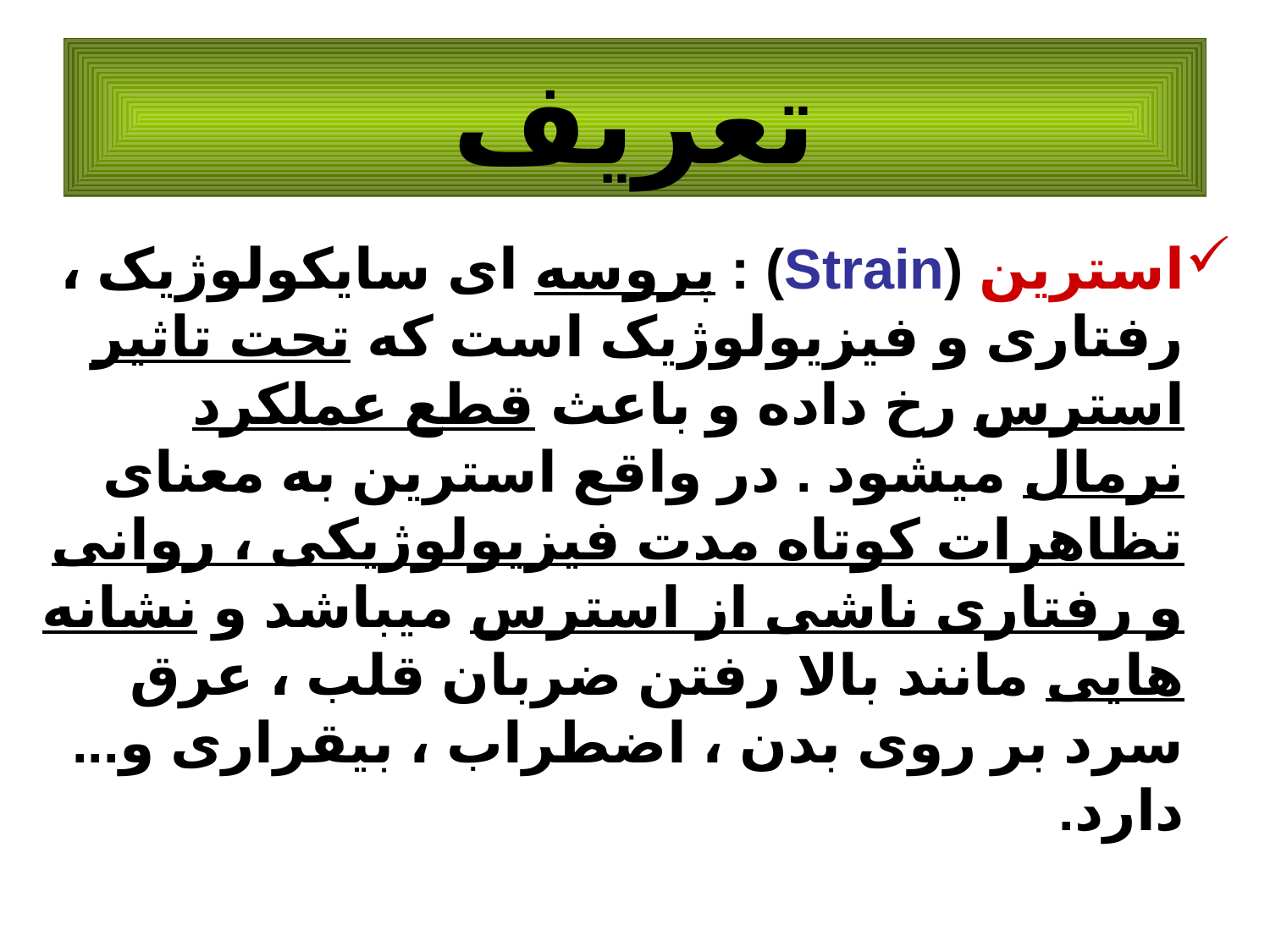

تعريف
استرین (Strain) : پروسه ای سایکولوژیک ، رفتاری و فیزیولوژیک است که تحت تاثیر استرس رخ داده و باعث قطع عملکرد نرمال میشود . در واقع استرین به معنای تظاهرات کوتاه مدت فیزیولوژیکی ، روانی و رفتاری ناشی از استرس میباشد و نشانه هایی مانند بالا رفتن ضربان قلب ، عرق سرد بر روی بدن ، اضطراب ، بیقراری و... دارد.